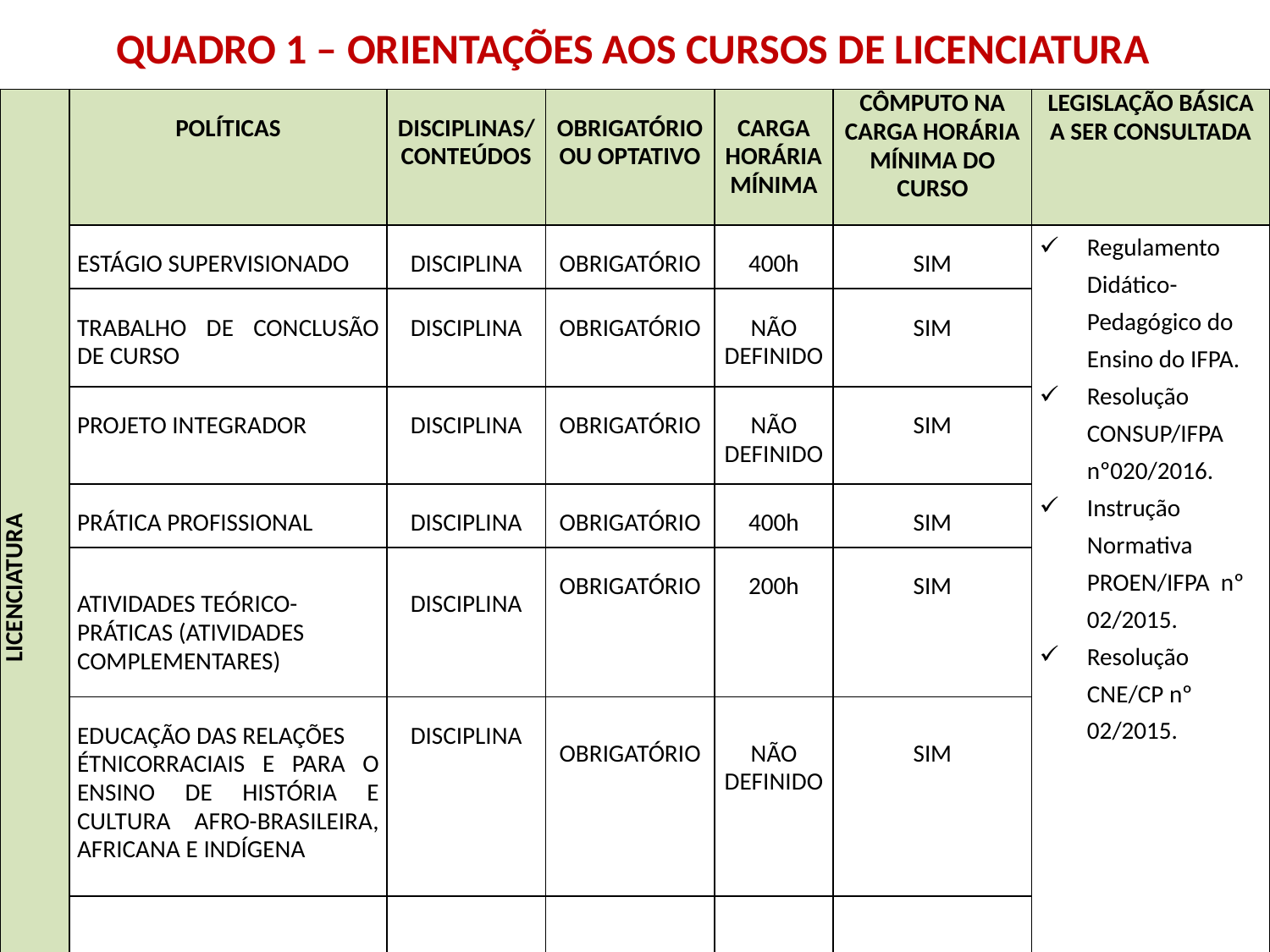

QUADRO 1 – ORIENTAÇÕES AOS CURSOS DE LICENCIATURA
#
| LICENCIATURA | POLÍTICAS | DISCIPLINAS/CONTEÚDOS | OBRIGATÓRIO OU OPTATIVO | CARGA HORÁRIA MÍNIMA | CÔMPUTO NA CARGA HORÁRIA MÍNIMA DO CURSO | LEGISLAÇÃO BÁSICA A SER CONSULTADA |
| --- | --- | --- | --- | --- | --- | --- |
|  | ESTÁGIO SUPERVISIONADO | DISCIPLINA | OBRIGATÓRIO | 400h | SIM | Regulamento Didático-Pedagógico do Ensino do IFPA. Resolução CONSUP/IFPA nº020/2016. Instrução Normativa PROEN/IFPA nº 02/2015. Resolução CNE/CP nº 02/2015. |
|  | TRABALHO DE CONCLUSÃO DE CURSO | DISCIPLINA | OBRIGATÓRIO | NÃO DEFINIDO | SIM |  |
|  | PROJETO INTEGRADOR | DISCIPLINA | OBRIGATÓRIO | NÃO DEFINIDO | SIM |  |
|  | PRÁTICA PROFISSIONAL | DISCIPLINA | OBRIGATÓRIO | 400h | SIM |  |
|  | ATIVIDADES TEÓRICO-PRÁTICAS (ATIVIDADES COMPLEMENTARES) | DISCIPLINA | OBRIGATÓRIO | 200h | SIM |  |
|  | EDUCAÇÃO DAS RELAÇÕES ÉTNICORRACIAIS E PARA O ENSINO DE HISTÓRIA E CULTURA AFRO-BRASILEIRA, AFRICANA E INDÍGENA | DISCIPLINA | OBRIGATÓRIO | NÃO DEFINIDO | SIM |  |
|  |  |  |  |  |  |  |